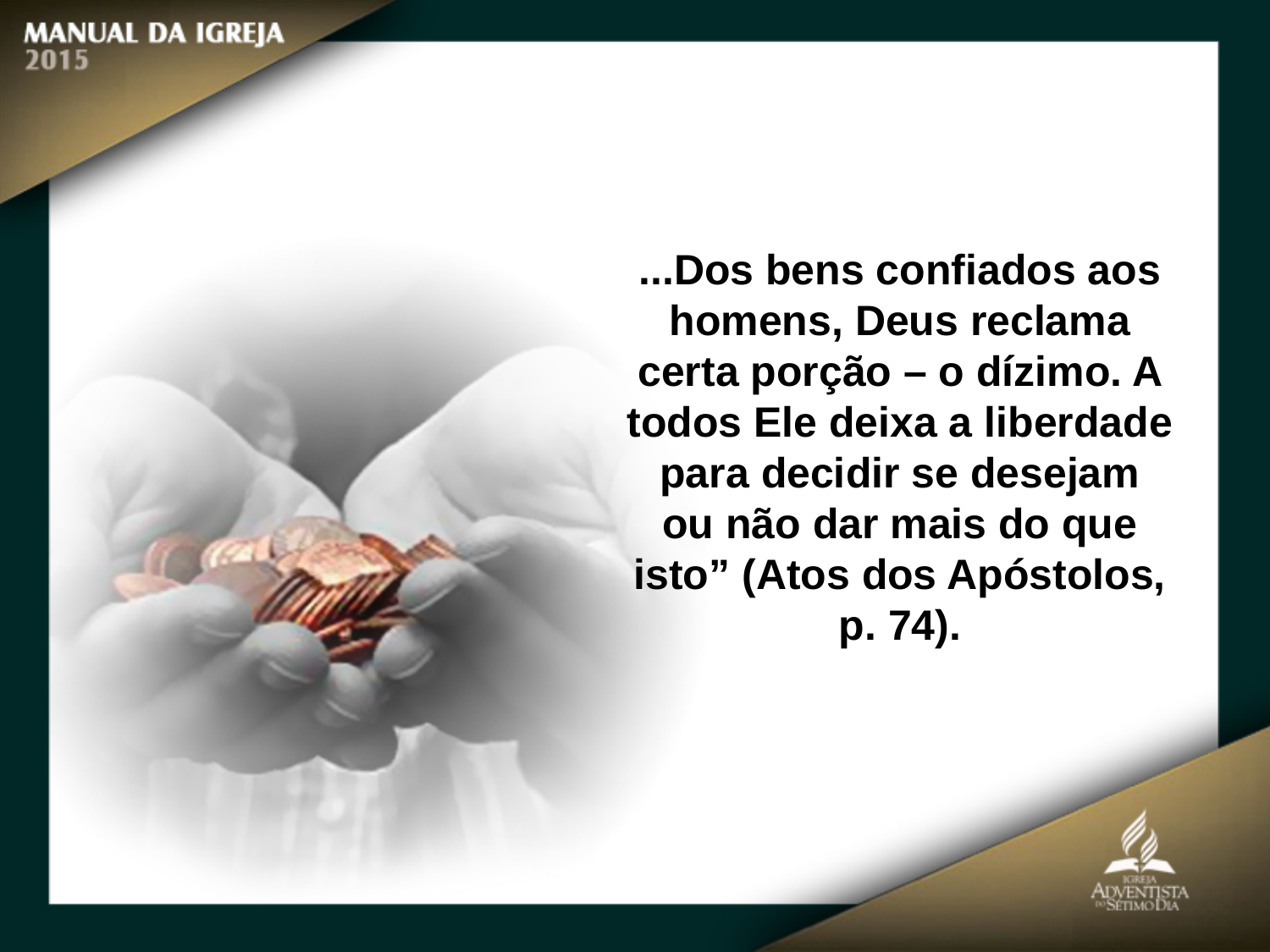

...Dos bens confiados aos homens, Deus reclama
certa porção – o dízimo. A todos Ele deixa a liberdade para decidir se desejam
ou não dar mais do que isto” (Atos dos Apóstolos, p. 74).